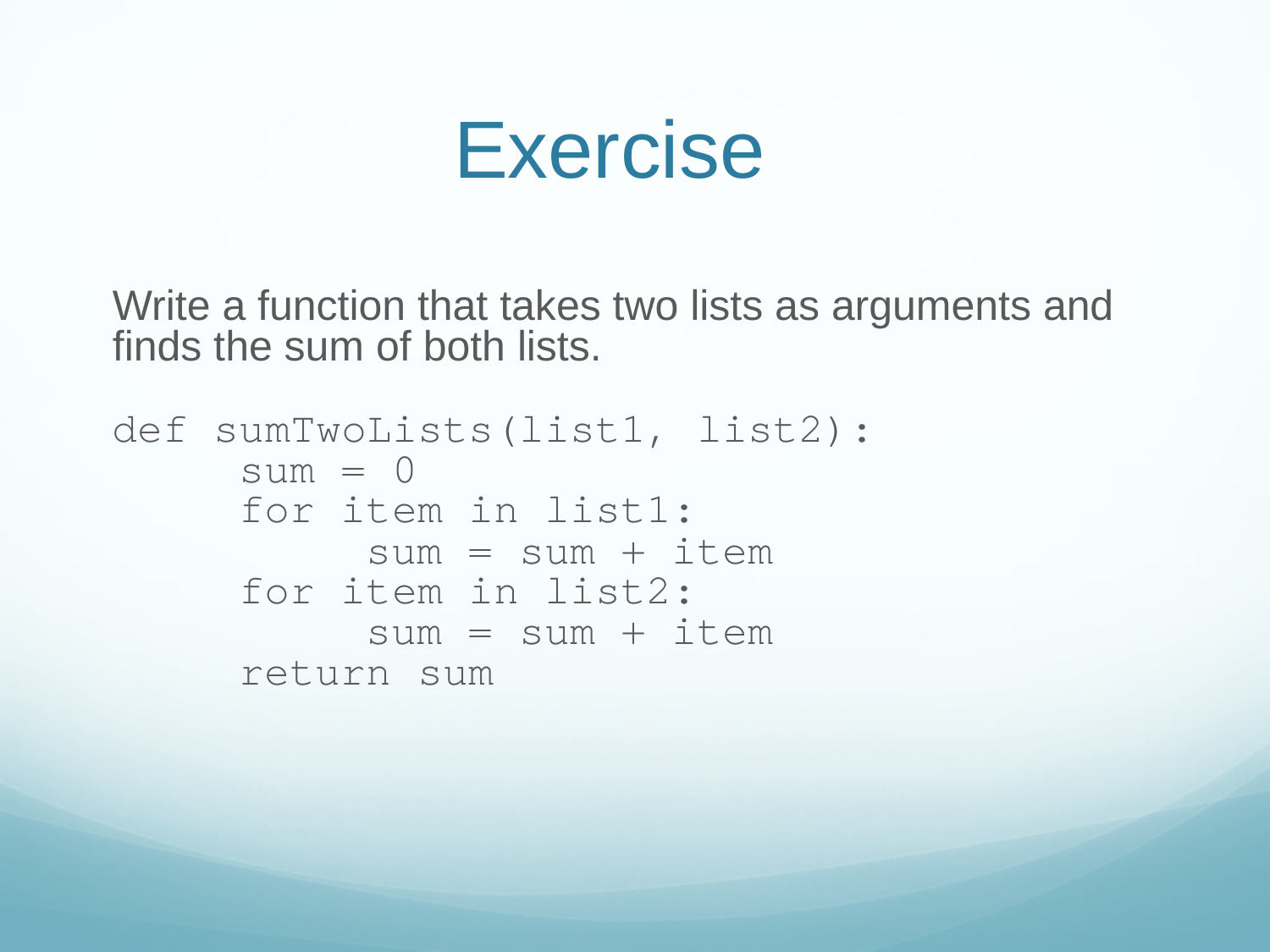

Exercise

Write a function that takes two lists as arguments and finds the sum of both lists.

def sumTwoLists(list1, list2):
	sum = 0
	for item in list1:
		sum = sum + item
	for item in list2:
		sum = sum + item
	return sum